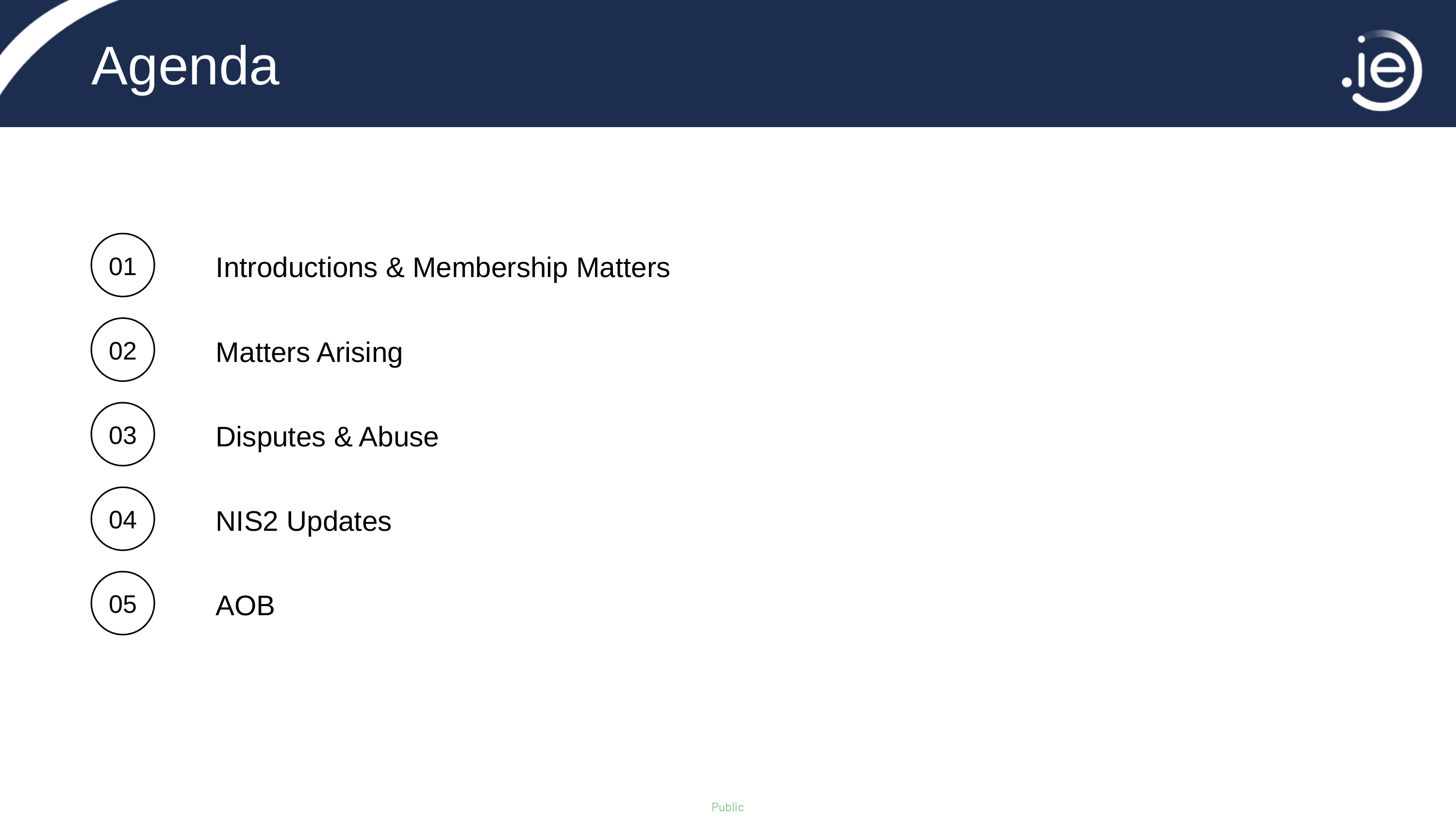

Agenda
| Introductions & Membership Matters |
| --- |
| Matters Arising |
| Disputes & Abuse |
| NIS2 Updates |
| AOB |

01

02

03

04

05